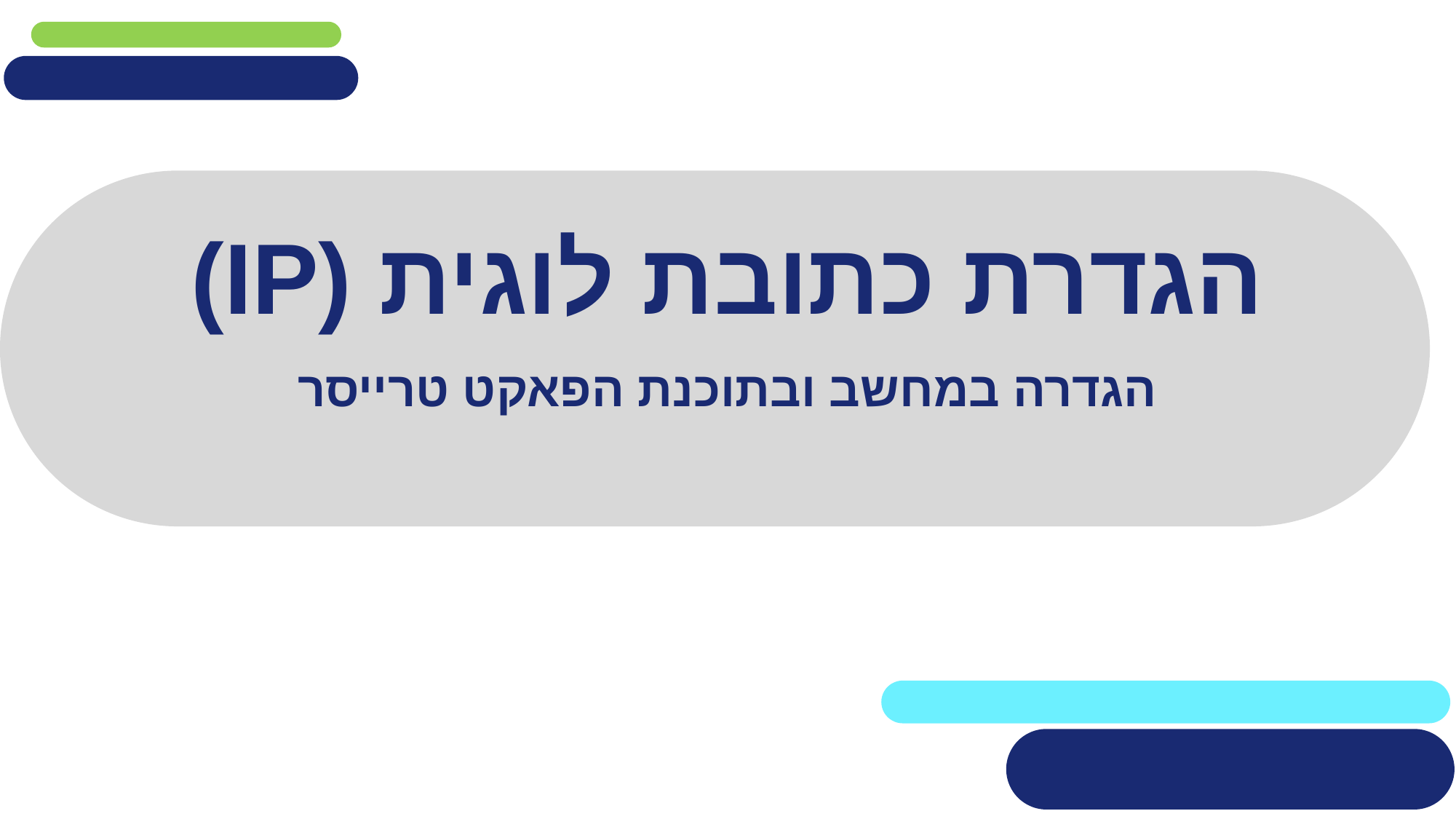

# הגדרת כתובת לוגית (IP)
הגדרה במחשב ובתוכנת הפאקט טרייסר